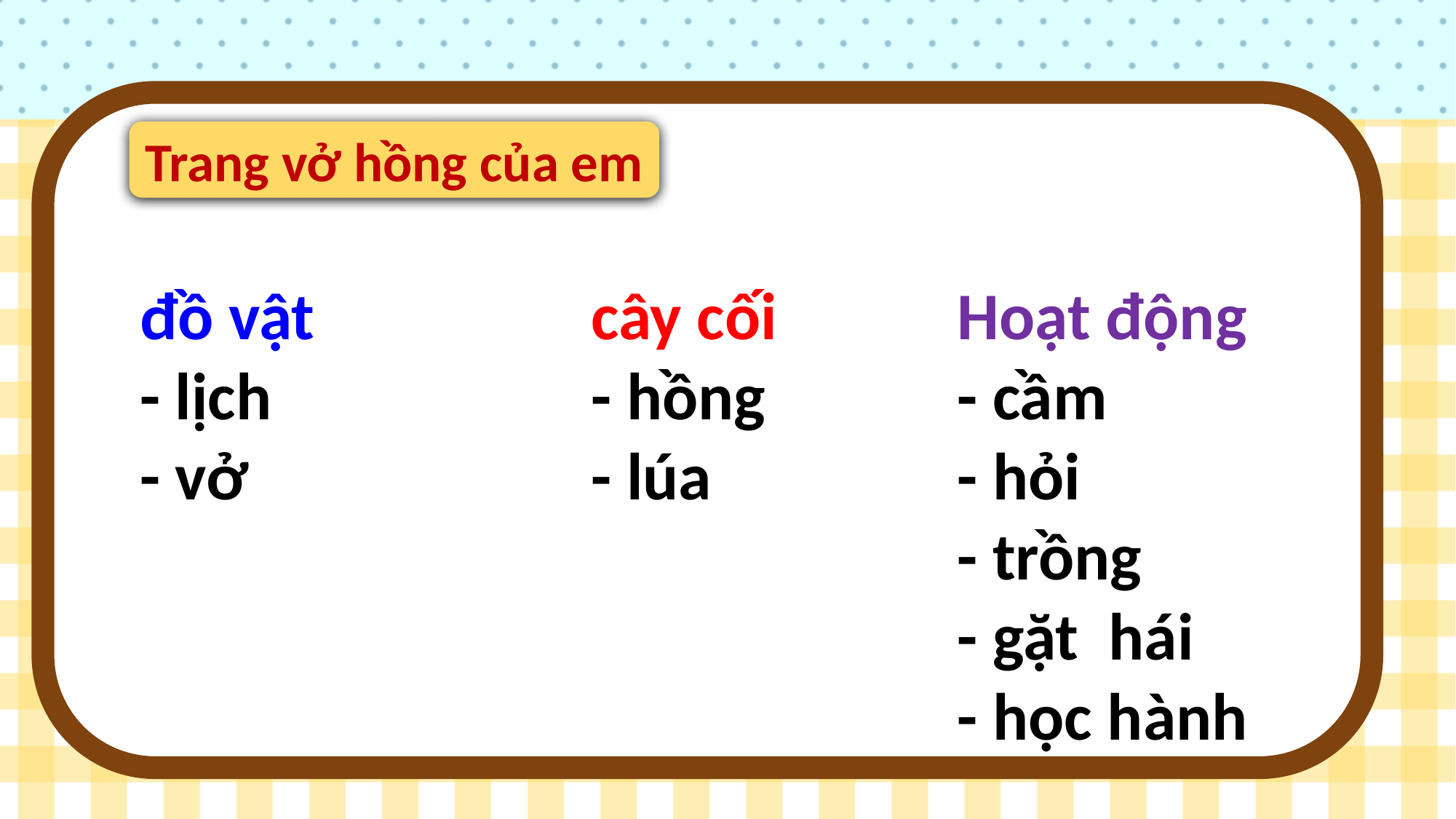

Trang vở hồng của em
đồ vật
- lịch
- vở
cây cối
- hồng
- lúa
Hoạt động
- cầm
- hỏi
- trồng
- gặt  hái
- học hành